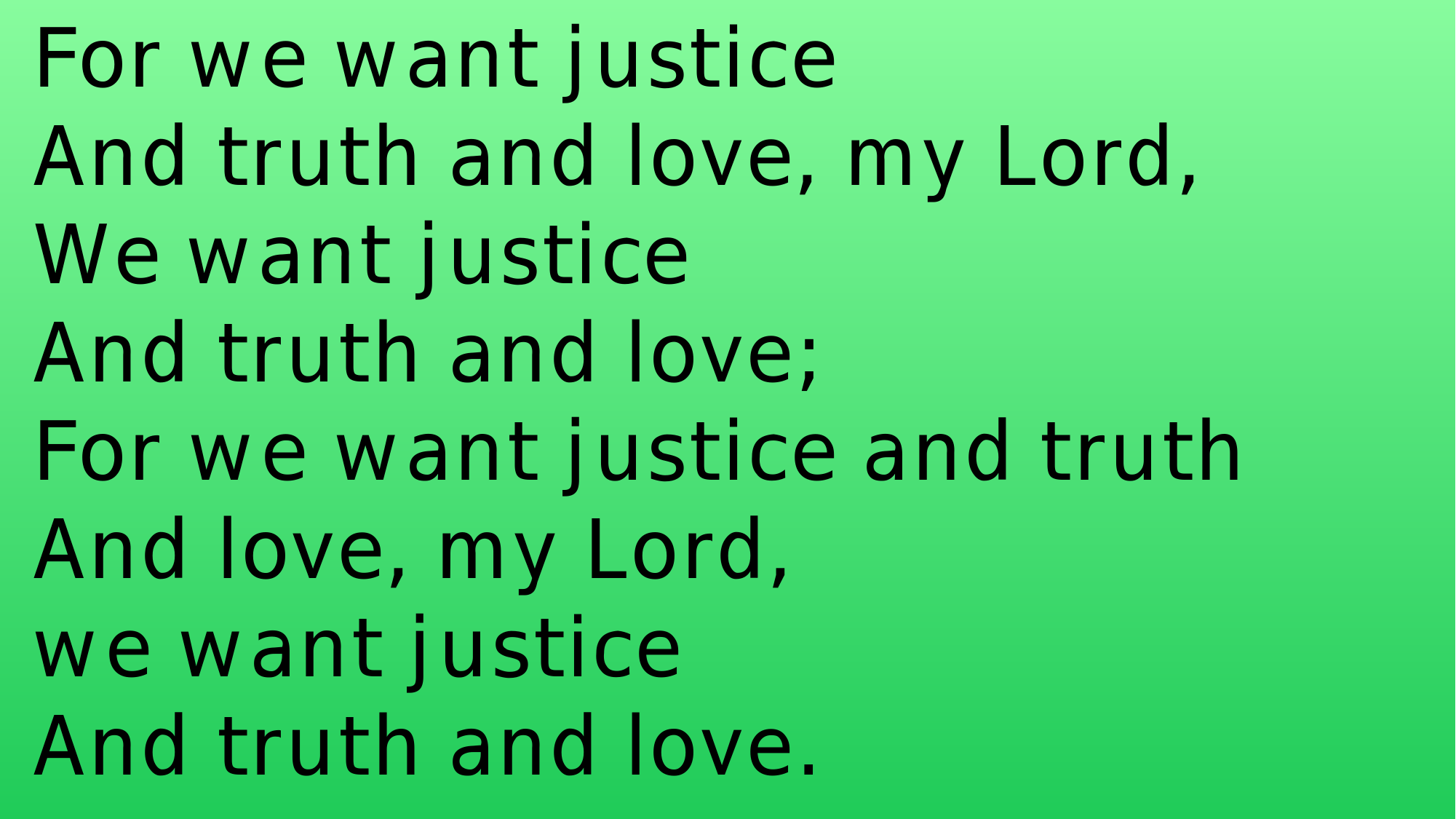

For we want justice
 And truth and love, my Lord,
 We want justice
 And truth and love;
 For we want justice and truth
 And love, my Lord,
 we want justice
 And truth and love.